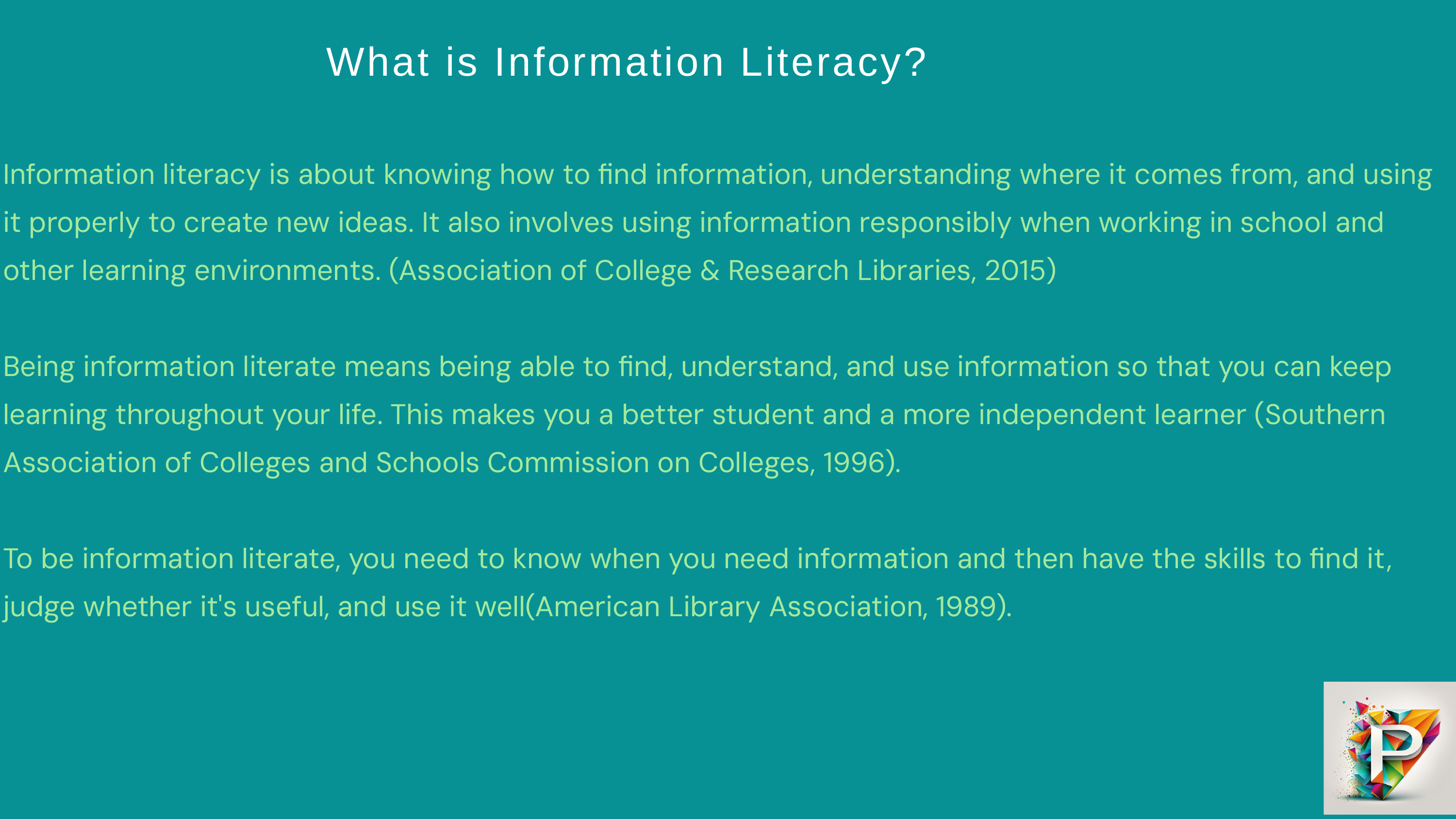

What is Information Literacy?
Information literacy is about knowing how to find information, understanding where it comes from, and using it properly to create new ideas. It also involves using information responsibly when working in school and other learning environments. (Association of College & Research Libraries, 2015)

Being information literate means being able to find, understand, and use information so that you can keep learning throughout your life. This makes you a better student and a more independent learner (Southern Association of Colleges and Schools Commission on Colleges, 1996).

To be information literate, you need to know when you need information and then have the skills to find it, judge whether it's useful, and use it well(American Library Association, 1989).